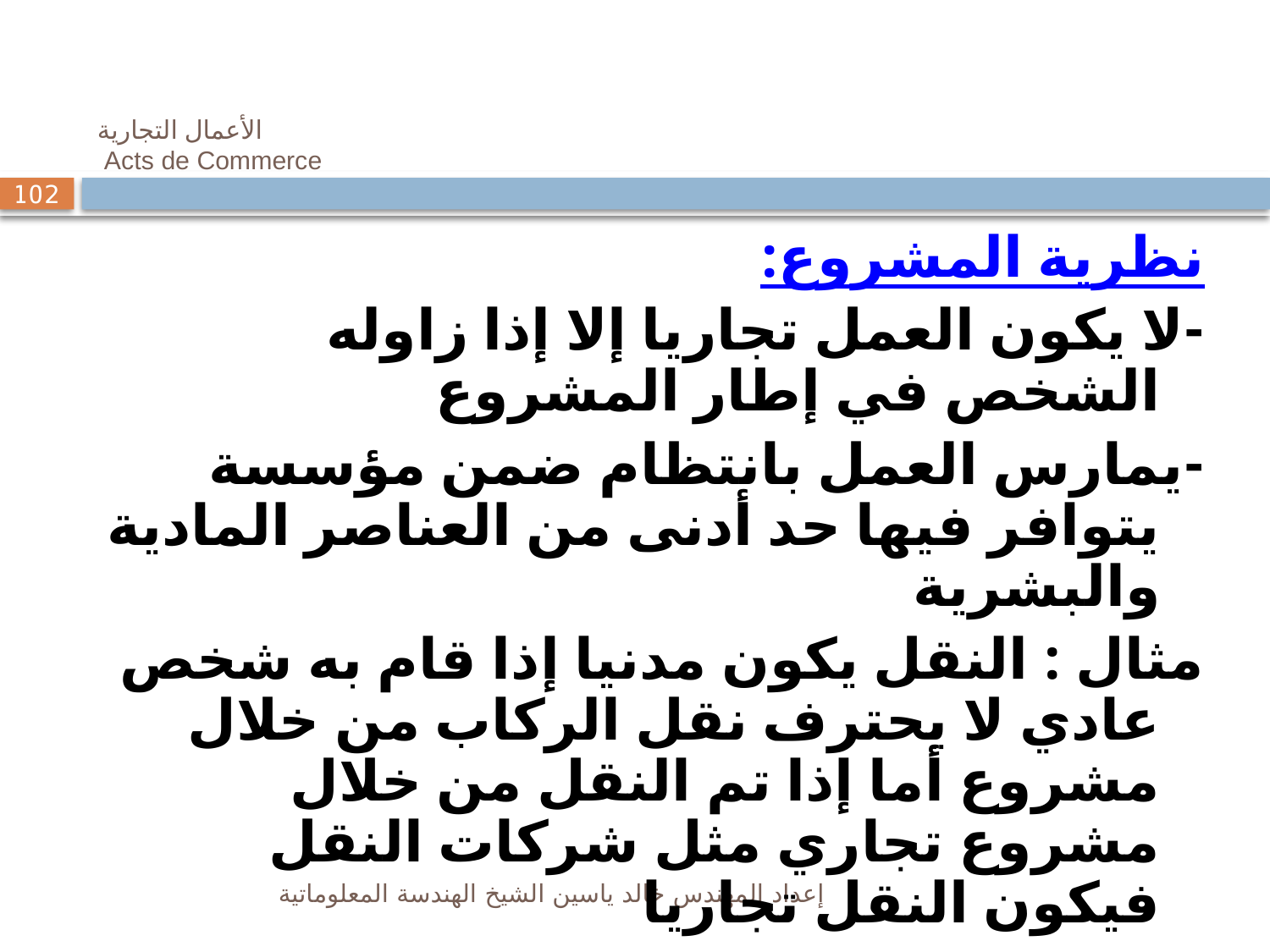

# الأعمال التجارية Acts de Commerce
102
نظرية المشروع:
-	لا يكون العمل تجاريا إلا إذا زاوله الشخص في إطار المشروع
-	يمارس العمل بانتظام ضمن مؤسسة يتوافر فيها حد أدنى من العناصر المادية والبشرية
مثال : النقل يكون مدنيا إذا قام به شخص عادي لا يحترف نقل الركاب من خلال مشروع أما إذا تم النقل من خلال مشروع تجاري مثل شركات النقل فيكون النقل تجاريا

إعداد المهندس خالد ياسين الشيخ الهندسة المعلوماتية